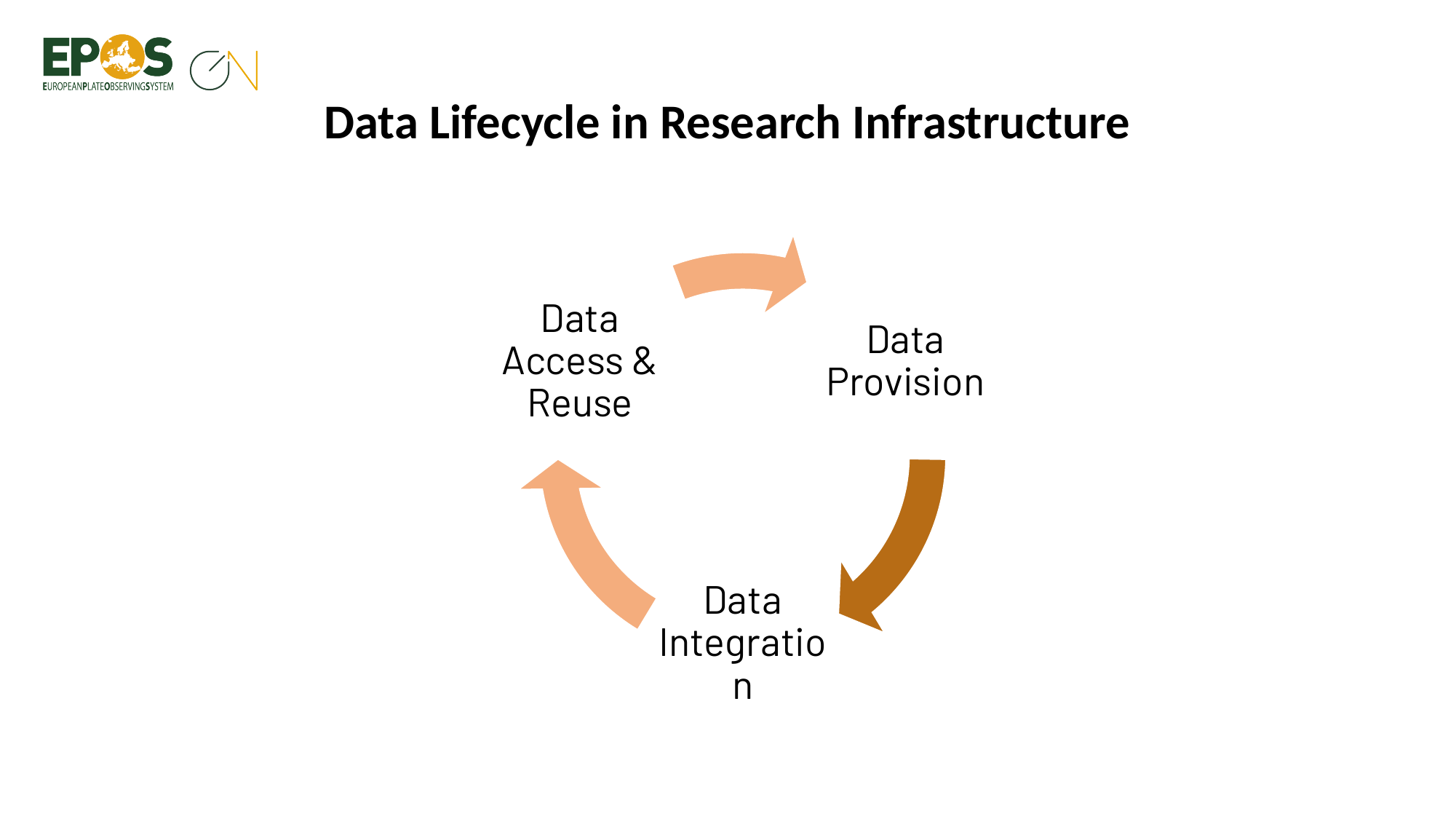

# Data Lifecycle in Research Infrastructure
Data Provision
Data Integration
Data Access & Reuse